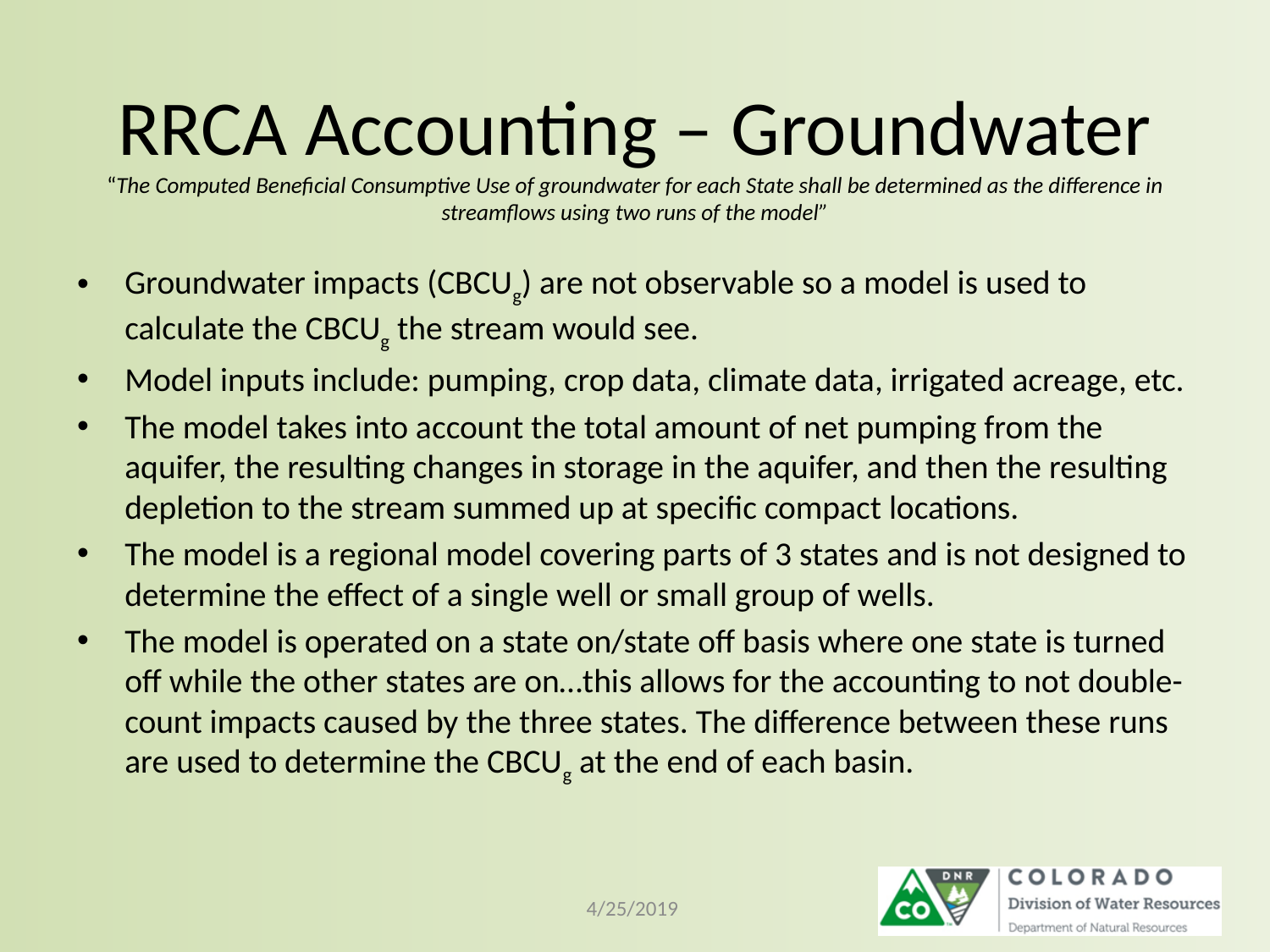

# RRCA Accounting – Groundwater “The Computed Beneficial Consumptive Use of groundwater for each State shall be determined as the difference in streamflows using two runs of the model”
Groundwater impacts (CBCUg) are not observable so a model is used to calculate the CBCUg the stream would see.
Model inputs include: pumping, crop data, climate data, irrigated acreage, etc.
The model takes into account the total amount of net pumping from the aquifer, the resulting changes in storage in the aquifer, and then the resulting depletion to the stream summed up at specific compact locations.
The model is a regional model covering parts of 3 states and is not designed to determine the effect of a single well or small group of wells.
The model is operated on a state on/state off basis where one state is turned off while the other states are on…this allows for the accounting to not double-count impacts caused by the three states. The difference between these runs are used to determine the CBCUg at the end of each basin.
4/25/2019